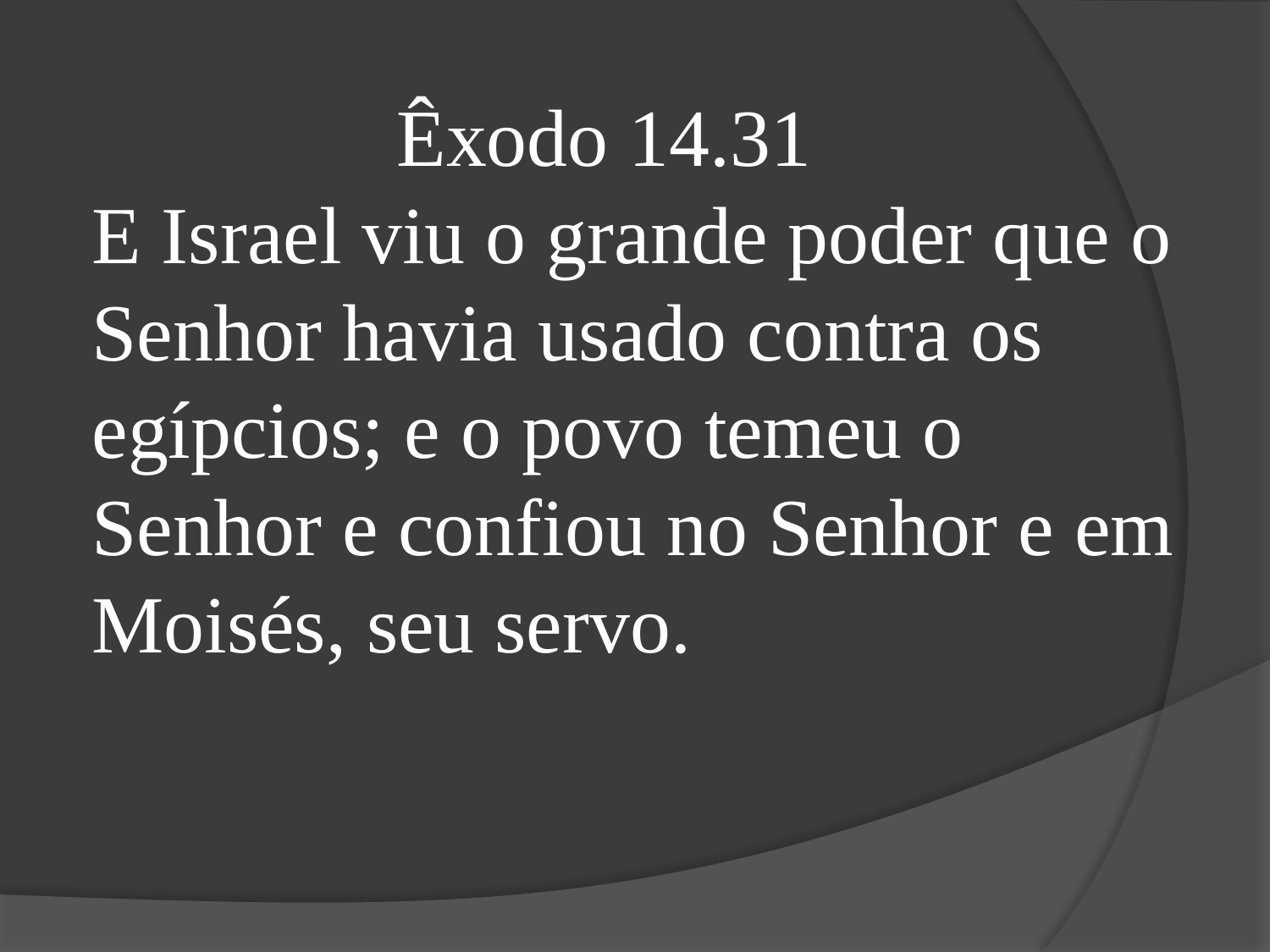

Êxodo 14.31
E Israel viu o grande poder que o Senhor havia usado contra os egípcios; e o povo temeu o Senhor e confiou no Senhor e em Moisés, seu servo.